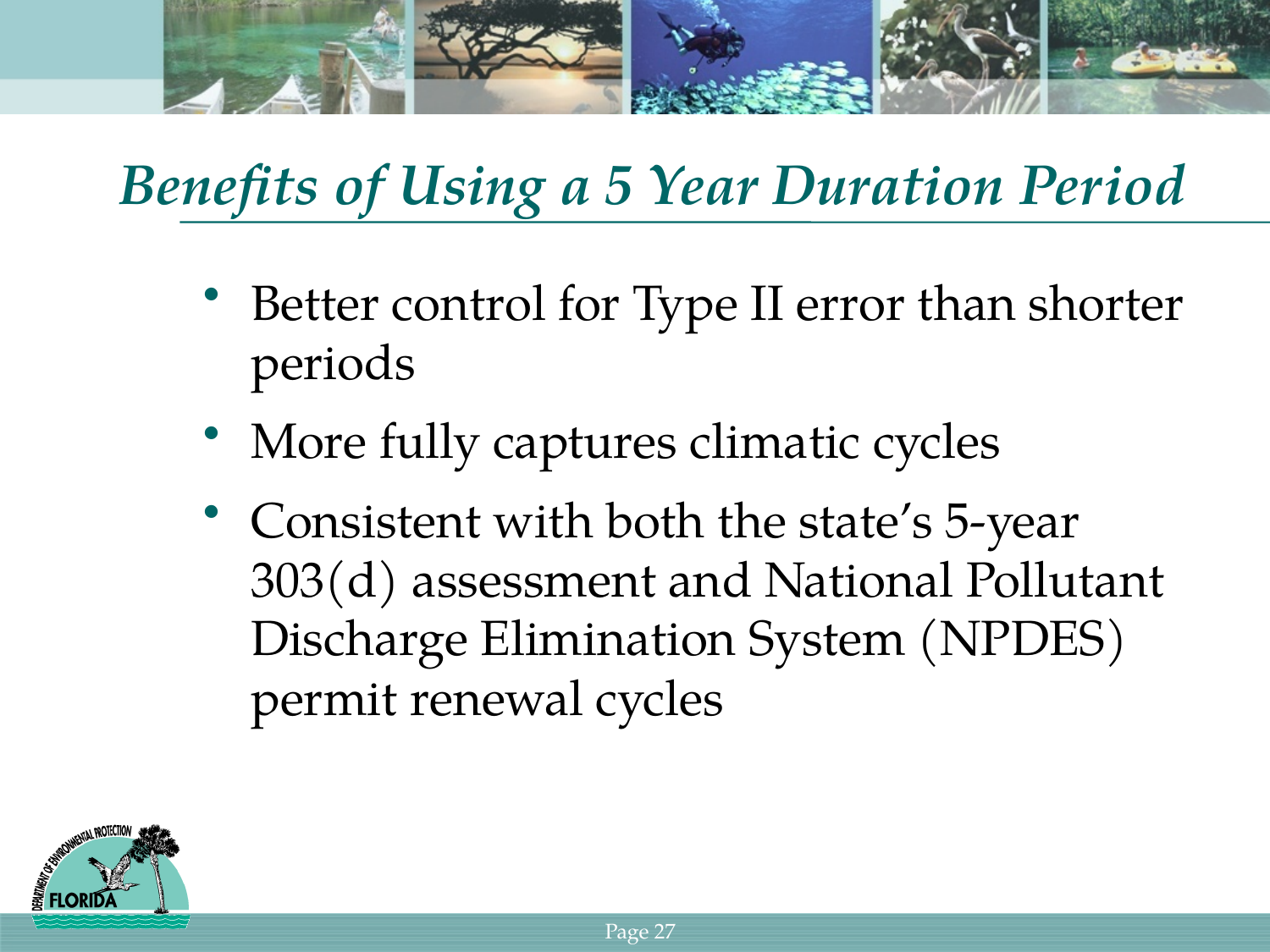

# Benefits of Using a 5 Year Duration Period
Better control for Type II error than shorter periods
More fully captures climatic cycles
Consistent with both the state’s 5-year 303(d) assessment and National Pollutant Discharge Elimination System (NPDES) permit renewal cycles